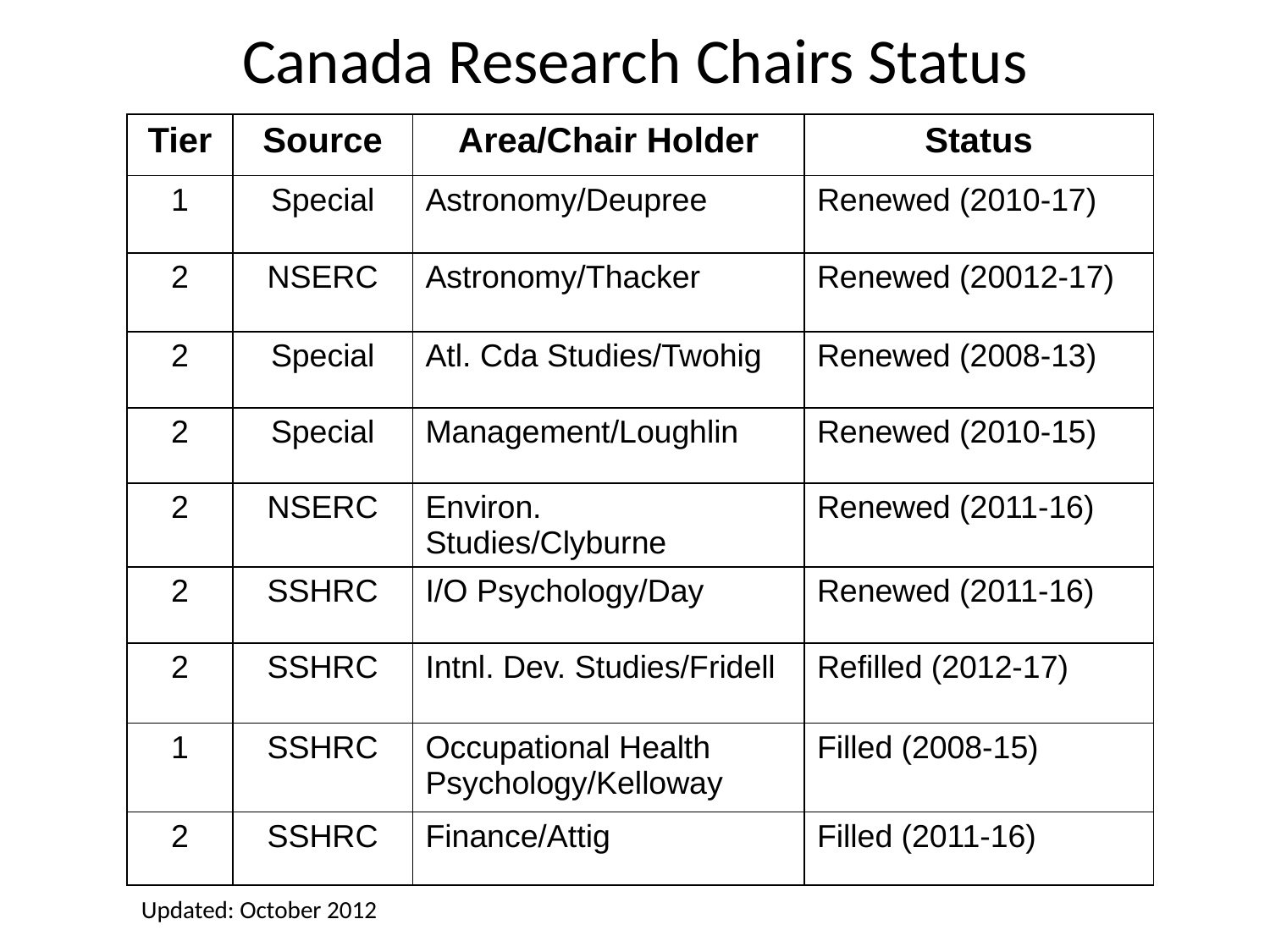

# Canada Research Chairs Status
| Tier | Source | Area/Chair Holder | Status |
| --- | --- | --- | --- |
| 1 | Special | Astronomy/Deupree | Renewed (2010-17) |
| 2 | NSERC | Astronomy/Thacker | Renewed (20012-17) |
| 2 | Special | Atl. Cda Studies/Twohig | Renewed (2008-13) |
| 2 | Special | Management/Loughlin | Renewed (2010-15) |
| 2 | NSERC | Environ. Studies/Clyburne | Renewed (2011-16) |
| 2 | SSHRC | I/O Psychology/Day | Renewed (2011-16) |
| 2 | SSHRC | Intnl. Dev. Studies/Fridell | Refilled (2012-17) |
| 1 | SSHRC | Occupational Health Psychology/Kelloway | Filled (2008-15) |
| 2 | SSHRC | Finance/Attig | Filled (2011-16) |

Updated: October 2012